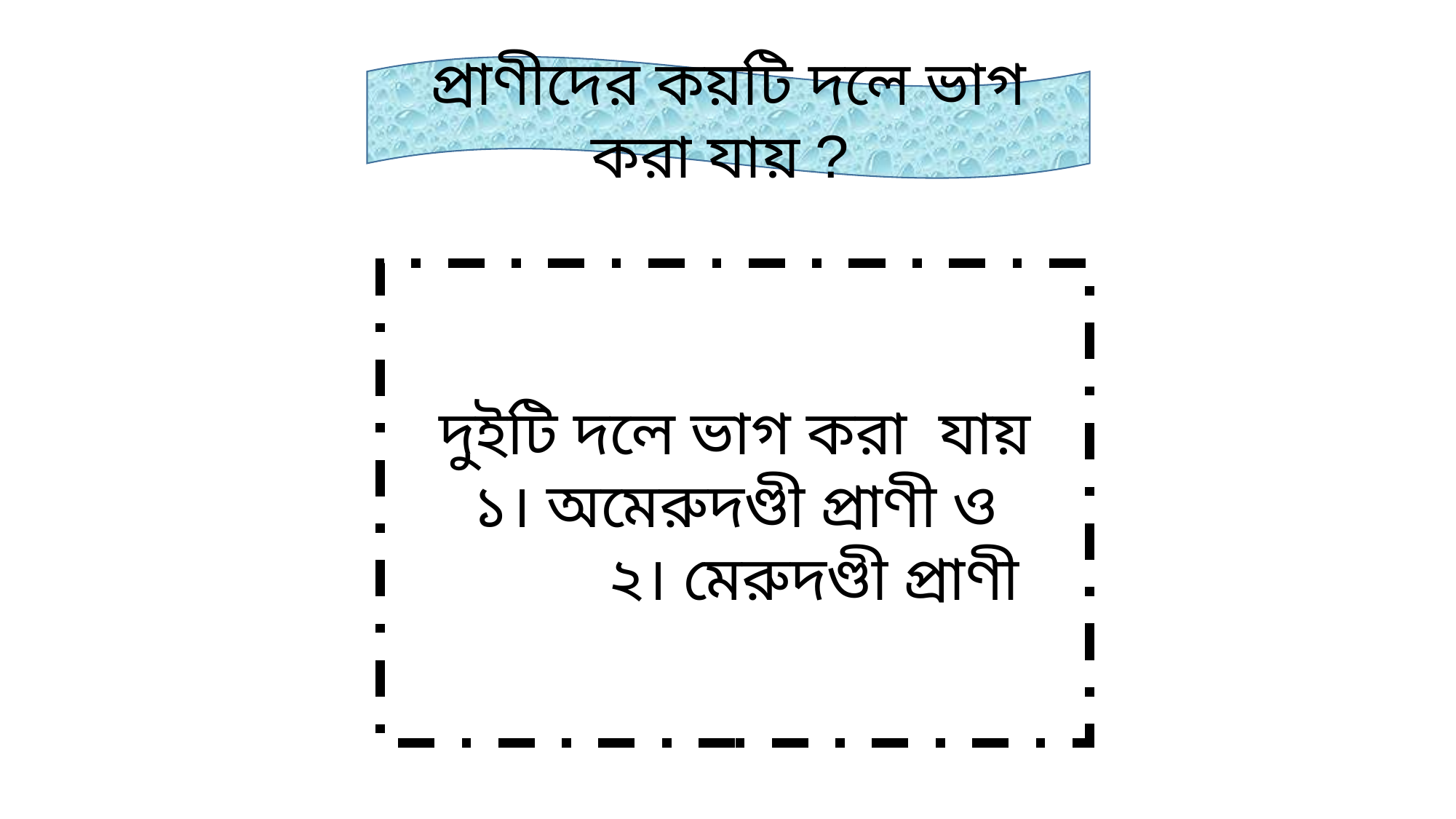

প্রাণীদের কয়টি দলে ভাগ করা যায় ?
দুইটি দলে ভাগ করা  যায়
     ১। অমেরুদণ্ডী প্রাণী ও                  ২। মেরুদণ্ডী প্রাণী